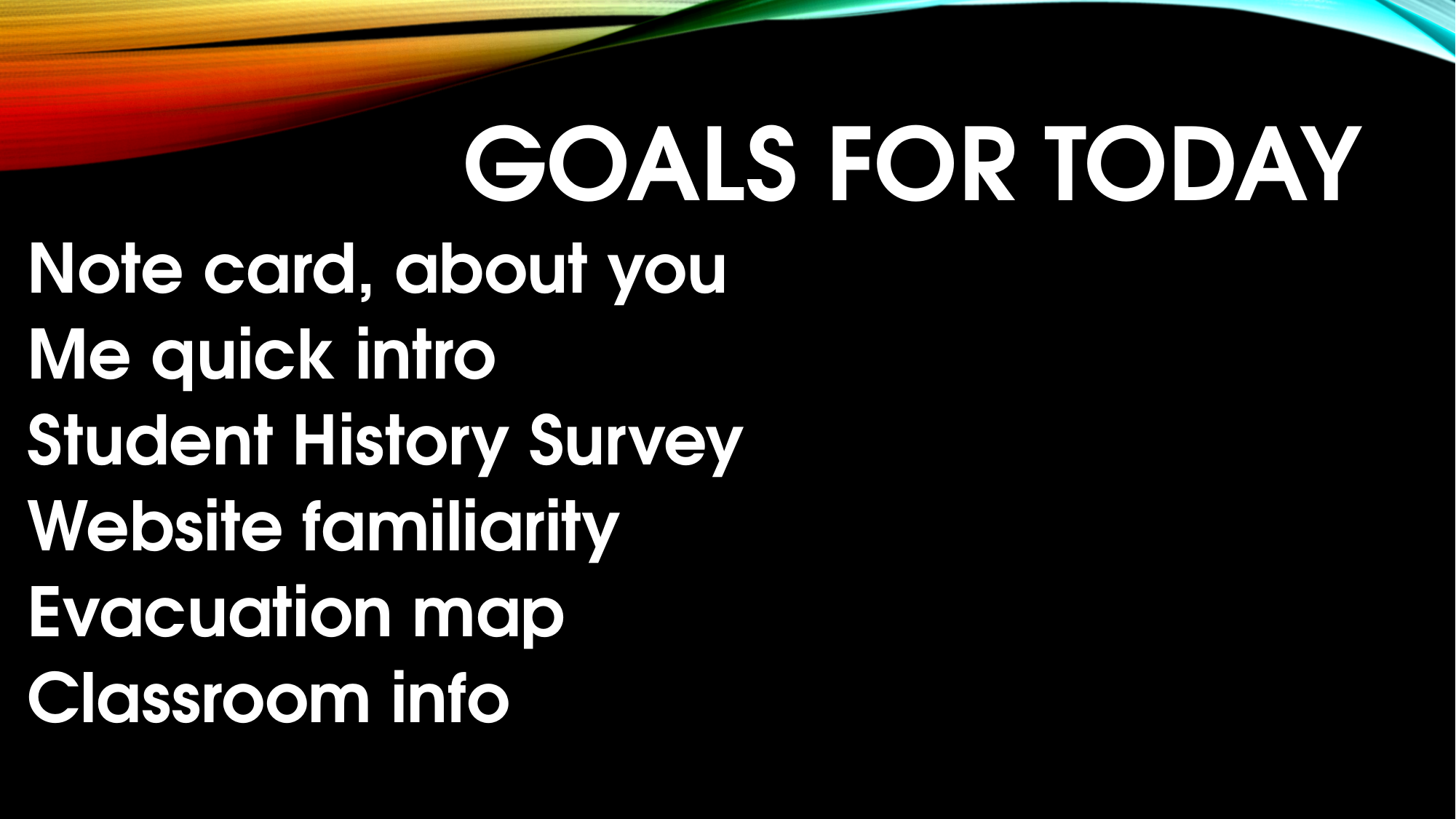

# Goals for today
Note card, about you
Me quick intro
Student History Survey
Website familiarity
Evacuation map
Classroom info